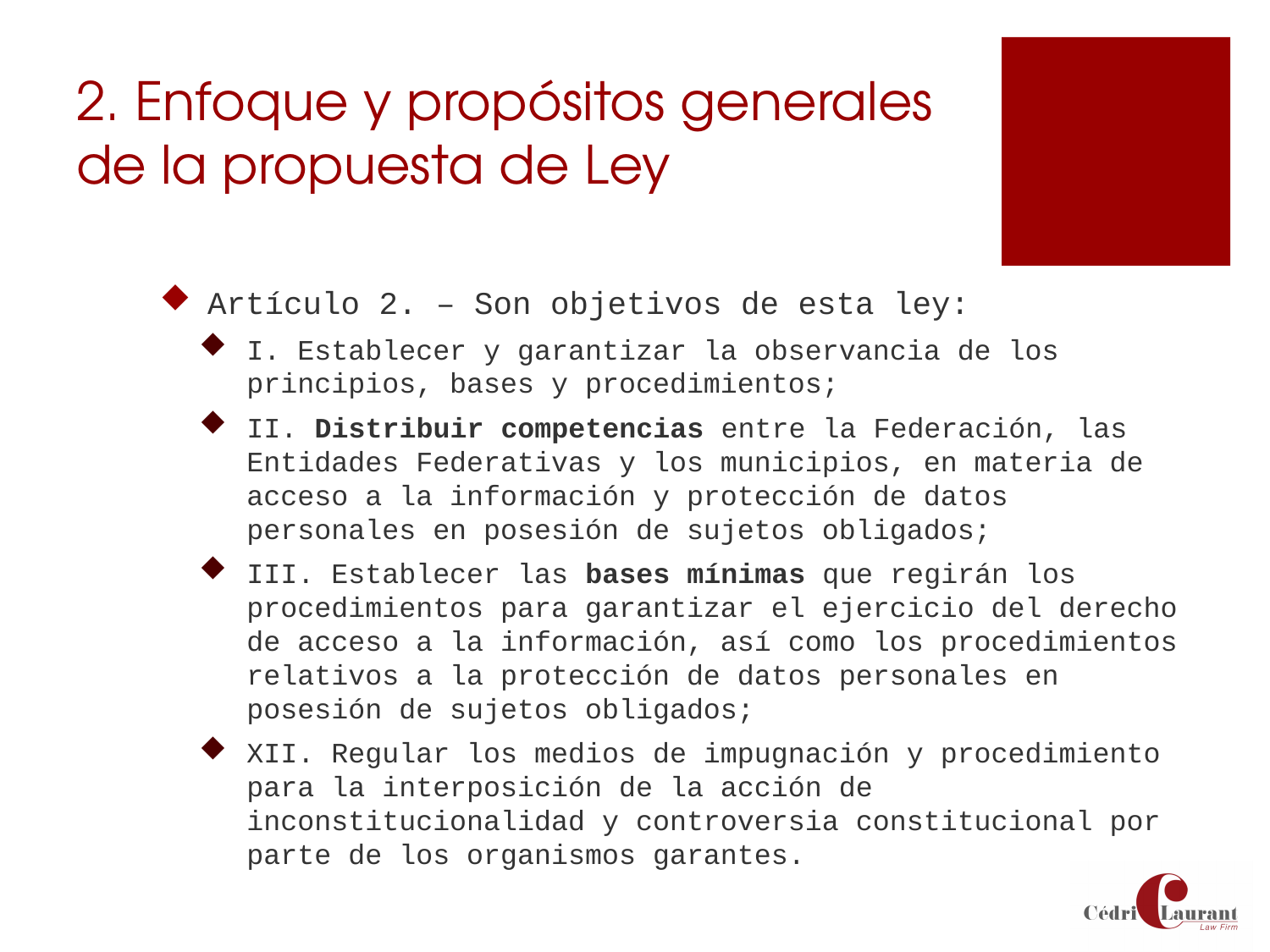

# 2. Enfoque y propósitos generales de la propuesta de Ley
Artículo 2. – Son objetivos de esta ley:
I. Establecer y garantizar la observancia de los principios, bases y procedimientos;
II. Distribuir competencias entre la Federación, las Entidades Federativas y los municipios, en materia de acceso a la información y protección de datos personales en posesión de sujetos obligados;
III. Establecer las bases mínimas que regirán los procedimientos para garantizar el ejercicio del derecho de acceso a la información, así como los procedimientos relativos a la protección de datos personales en posesión de sujetos obligados;
XII. Regular los medios de impugnación y procedimiento para la interposición de la acción de inconstitucionalidad y controversia constitucional por parte de los organismos garantes.